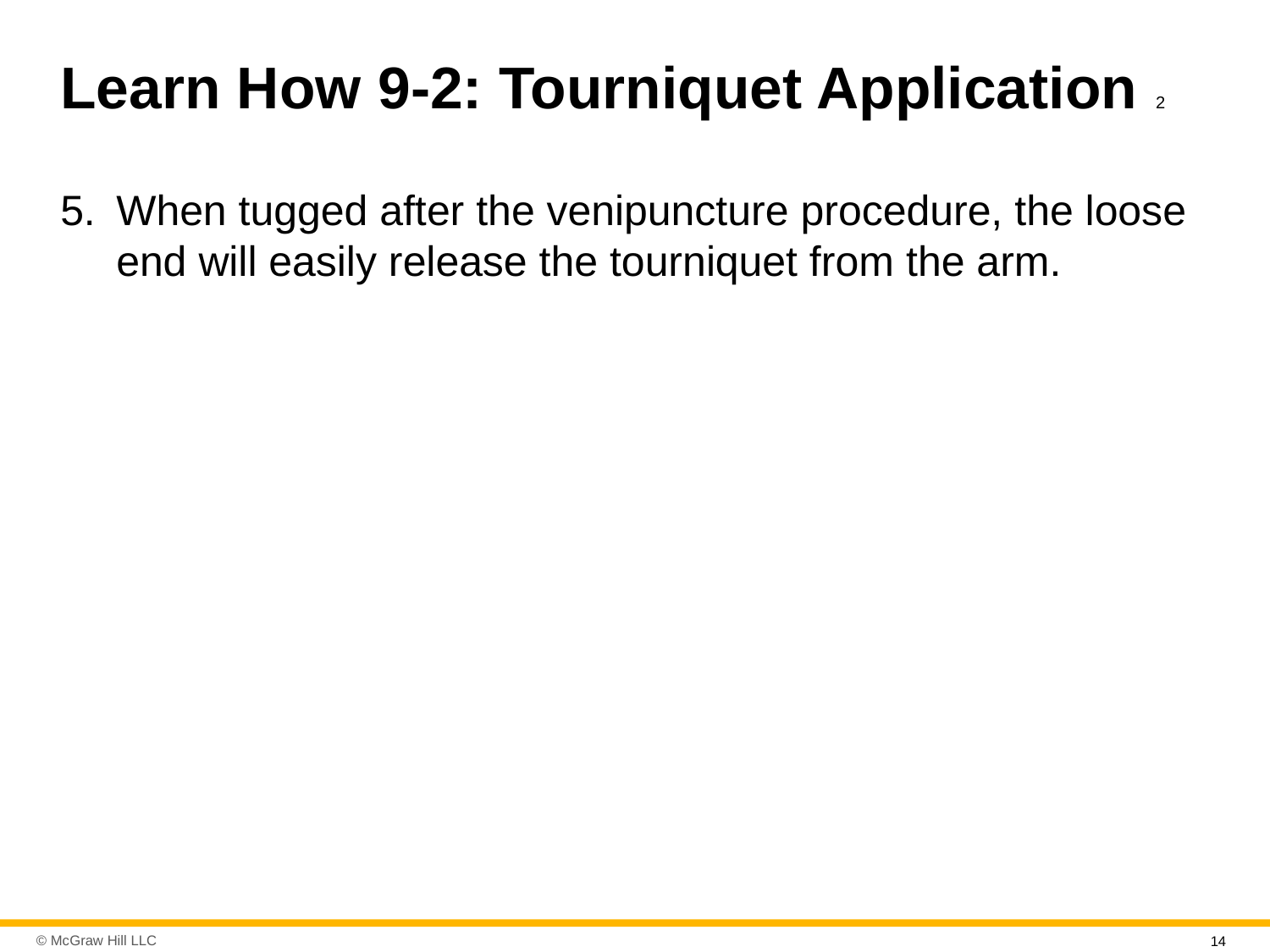

# Learn How 9-2: Tourniquet Application 2
When tugged after the venipuncture procedure, the loose end will easily release the tourniquet from the arm.
14